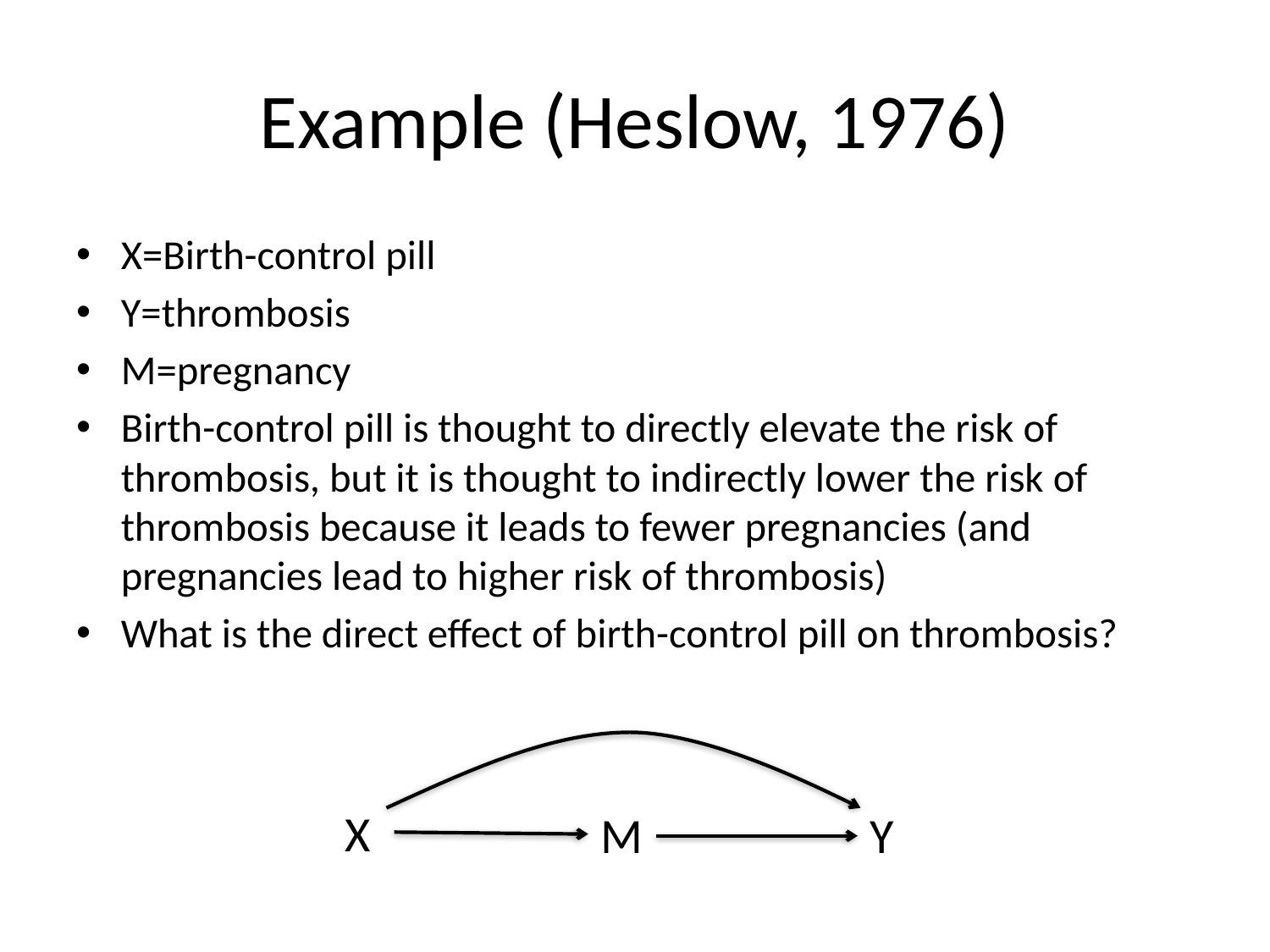

# Example (Heslow, 1976)
X=Birth-control pill
Y=thrombosis
M=pregnancy
Birth-control pill is thought to directly elevate the risk of thrombosis, but it is thought to indirectly lower the risk of thrombosis because it leads to fewer pregnancies (and pregnancies lead to higher risk of thrombosis)
What is the direct effect of birth-control pill on thrombosis?

X
M
Y